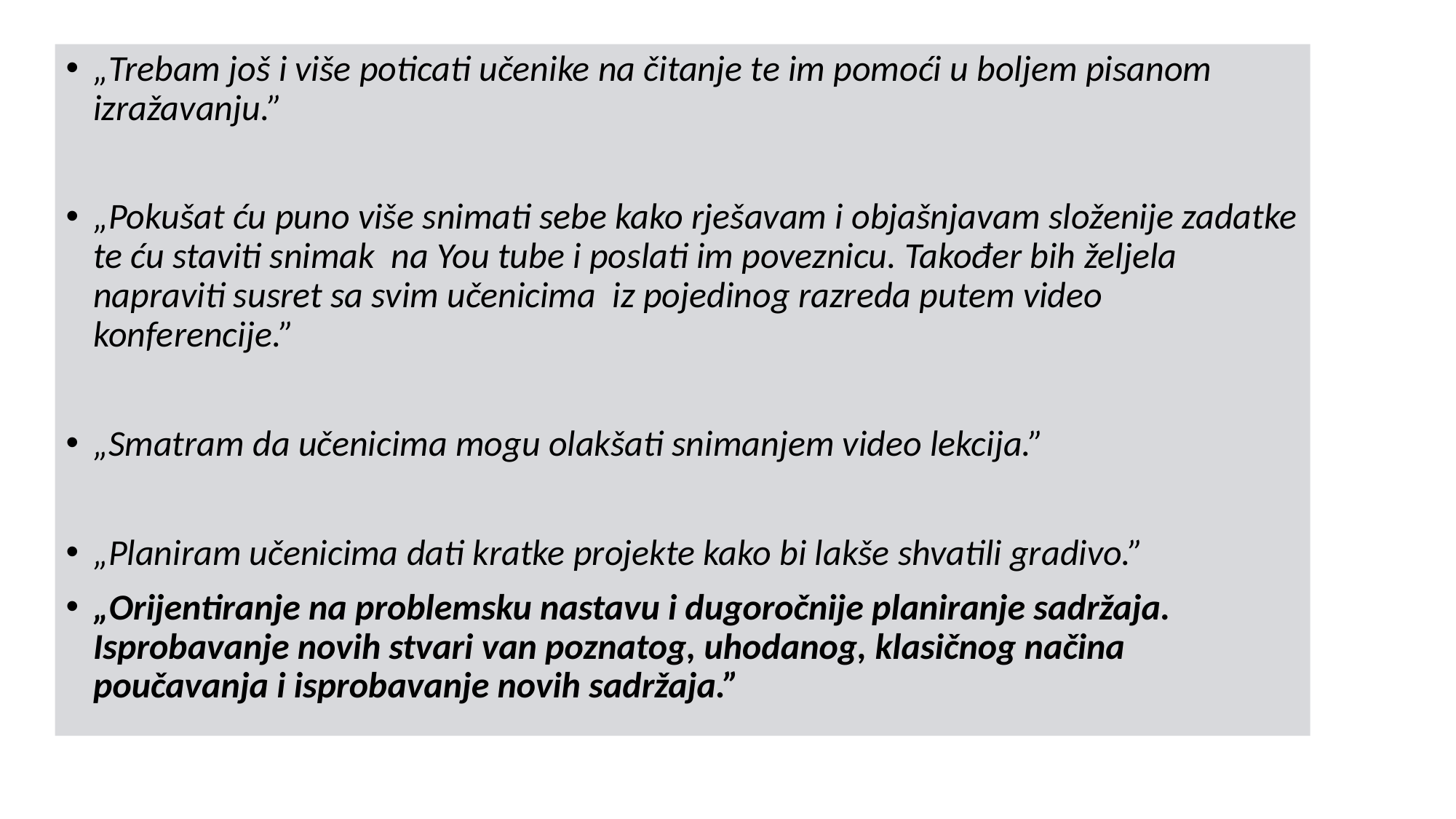

„Trebam još i više poticati učenike na čitanje te im pomoći u boljem pisanom izražavanju.”

„Pokušat ću puno više snimati sebe kako rješavam i objašnjavam složenije zadatke te ću staviti snimak  na You tube i poslati im poveznicu. Također bih željela napraviti susret sa svim učenicima  iz pojedinog razreda putem video konferencije.”

„Smatram da učenicima mogu olakšati snimanjem video lekcija.”

„Planiram učenicima dati kratke projekte kako bi lakše shvatili gradivo.”
„Orijentiranje na problemsku nastavu i dugoročnije planiranje sadržaja. Isprobavanje novih stvari van poznatog, uhodanog, klasičnog načina poučavanja i isprobavanje novih sadržaja.”